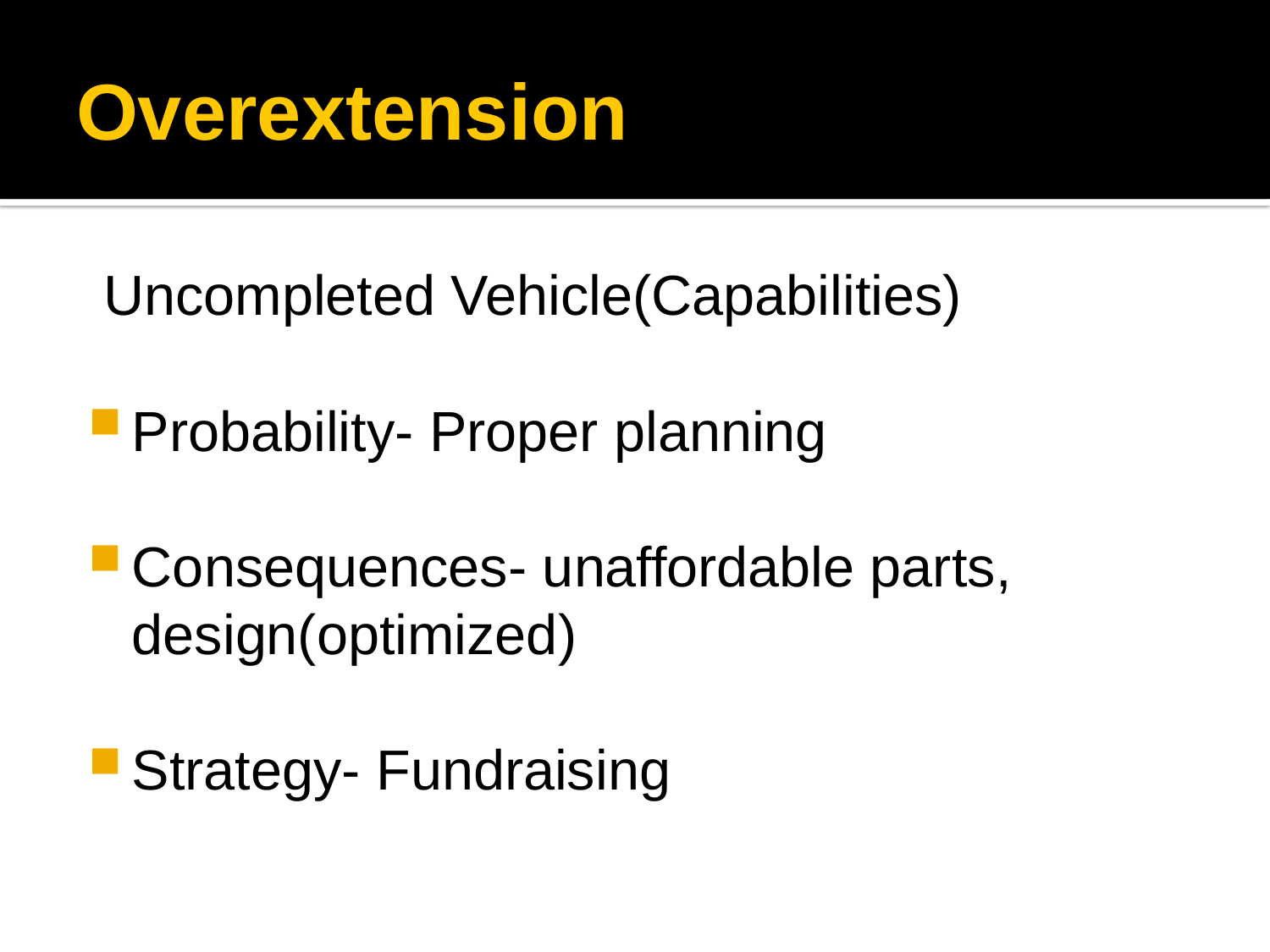

# Overextension
 Uncompleted Vehicle(Capabilities)

Probability- Proper planning

Consequences- unaffordable parts, design(optimized)

Strategy- Fundraising